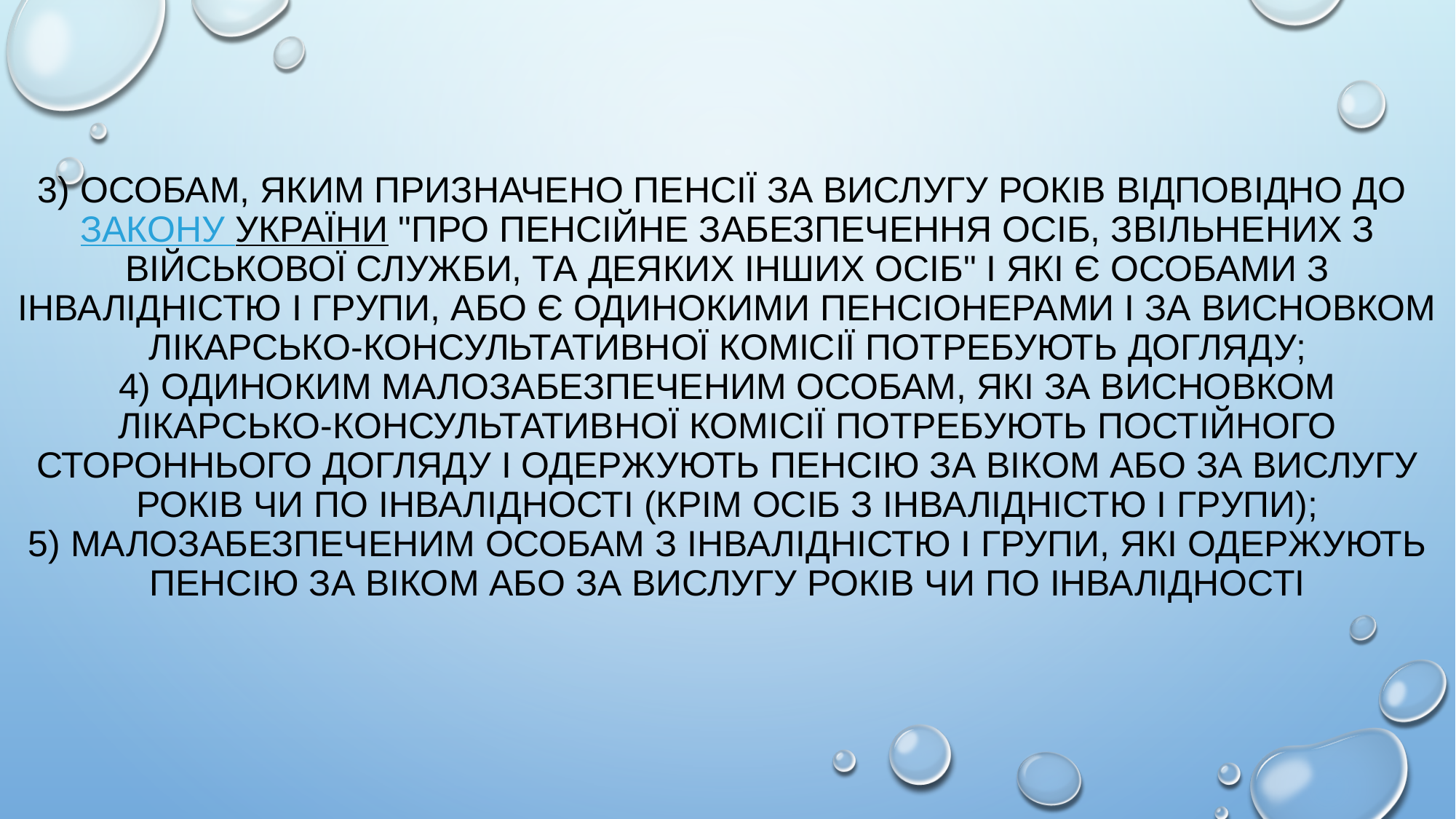

# 3) особам, яким призначено пенсії за вислугу років відповідно до Закону України "Про пенсійне забезпечення осіб, звільнених з військової служби, та деяких інших осіб" і які є особами з інвалідністю I групи, або є одинокими пенсіонерами і за висновком лікарсько-консультативної комісії потребують догляду; 4) одиноким малозабезпеченим особам, які за висновком лікарсько-консультативної комісії потребують постійного стороннього догляду і одержують пенсію за віком або за вислугу років чи по інвалідності (крім осіб з інвалідністю I групи); 5) малозабезпеченим особам з інвалідністю I групи, які одержують пенсію за віком або за вислугу років чи по інвалідності